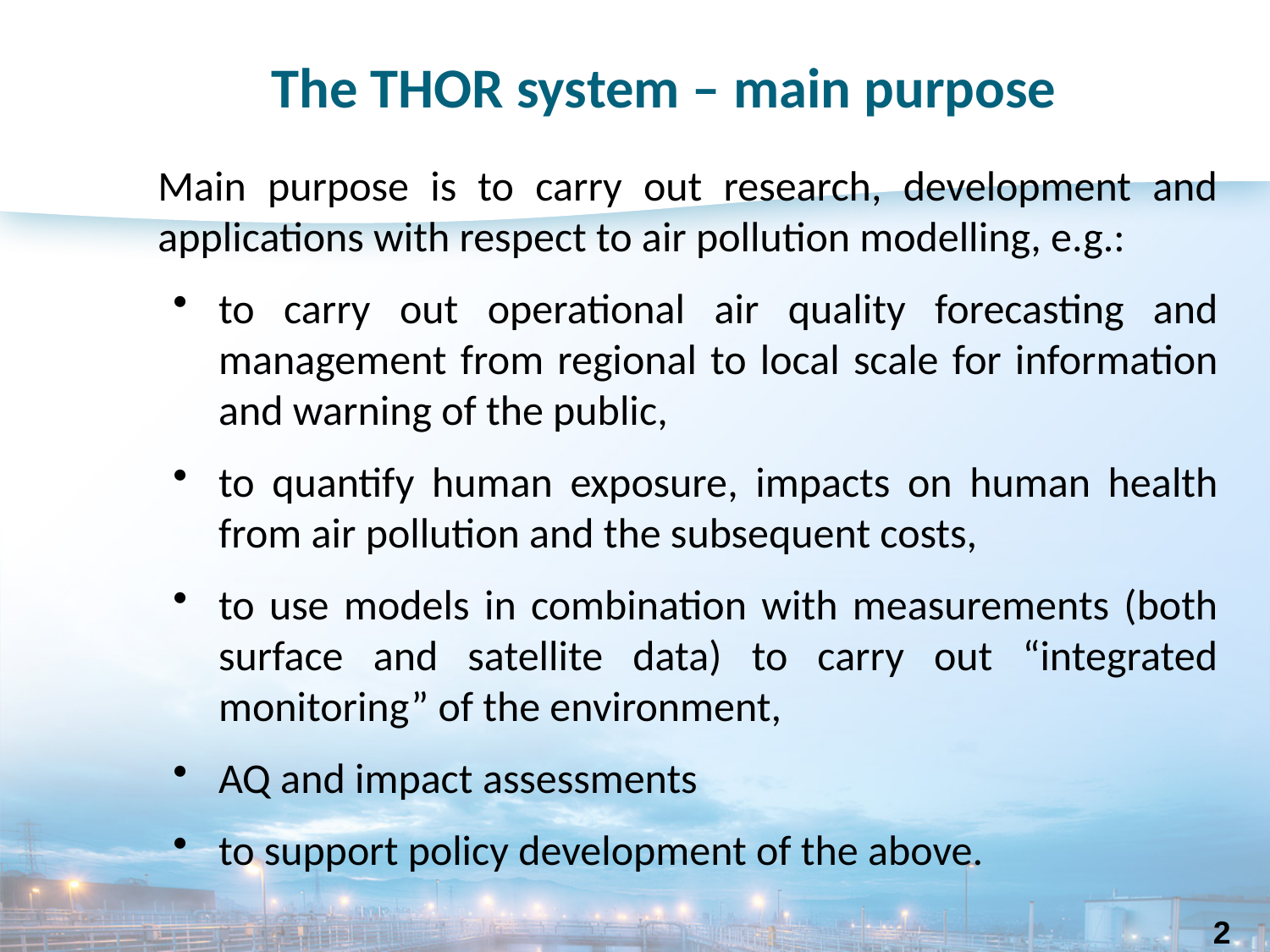

The THOR system – main purpose
	Main purpose is to carry out research, development and applications with respect to air pollution modelling, e.g.:
to carry out operational air quality forecasting and management from regional to local scale for information and warning of the public,
to quantify human exposure, impacts on human health from air pollution and the subsequent costs,
to use models in combination with measurements (both surface and satellite data) to carry out “integrated monitoring” of the environment,
AQ and impact assessments
to support policy development of the above.
2